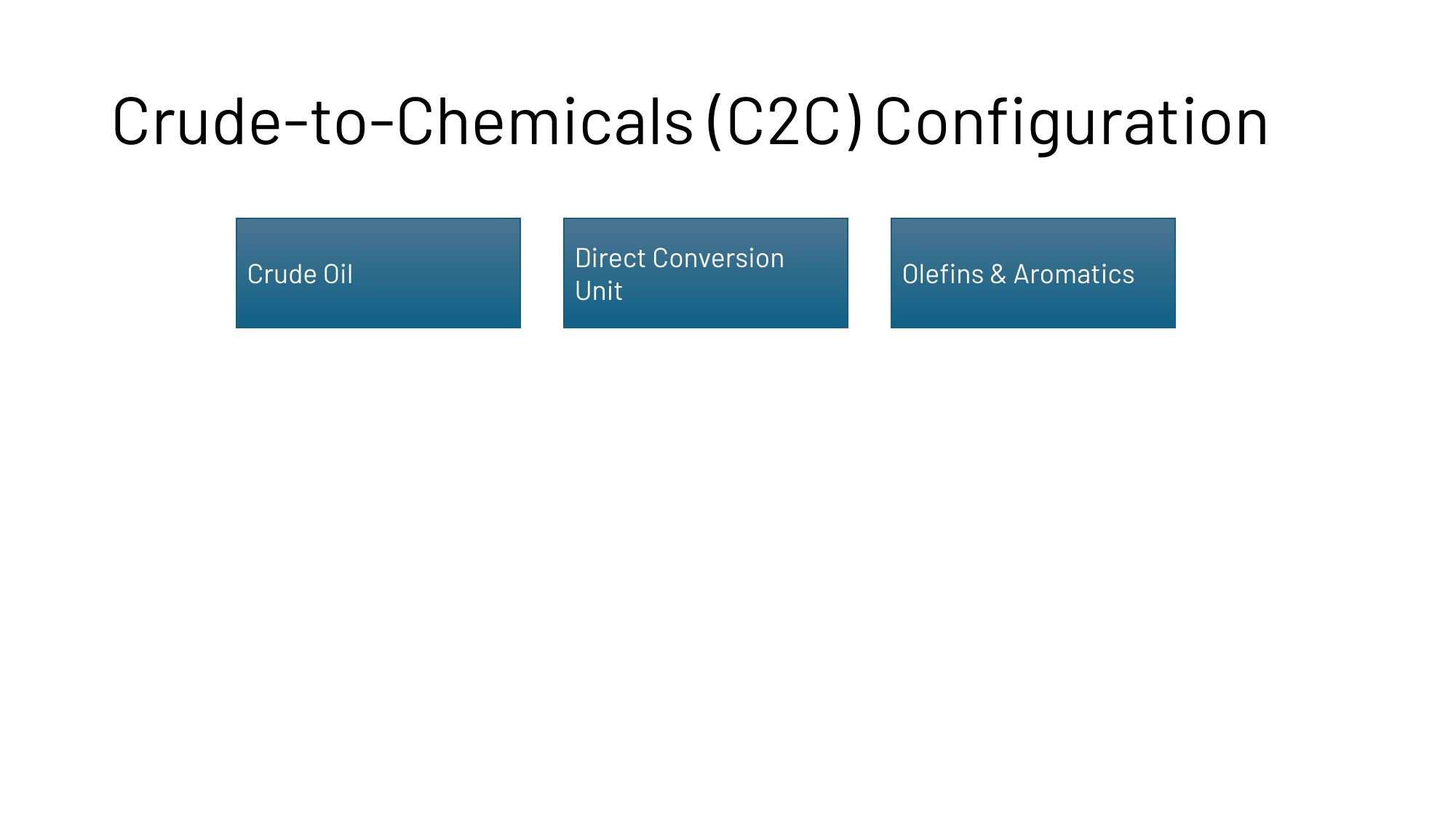

# Crude-to-Chemicals (C2C) Configuration
Crude Oil
Direct Conversion Unit
Olefins & Aromatics